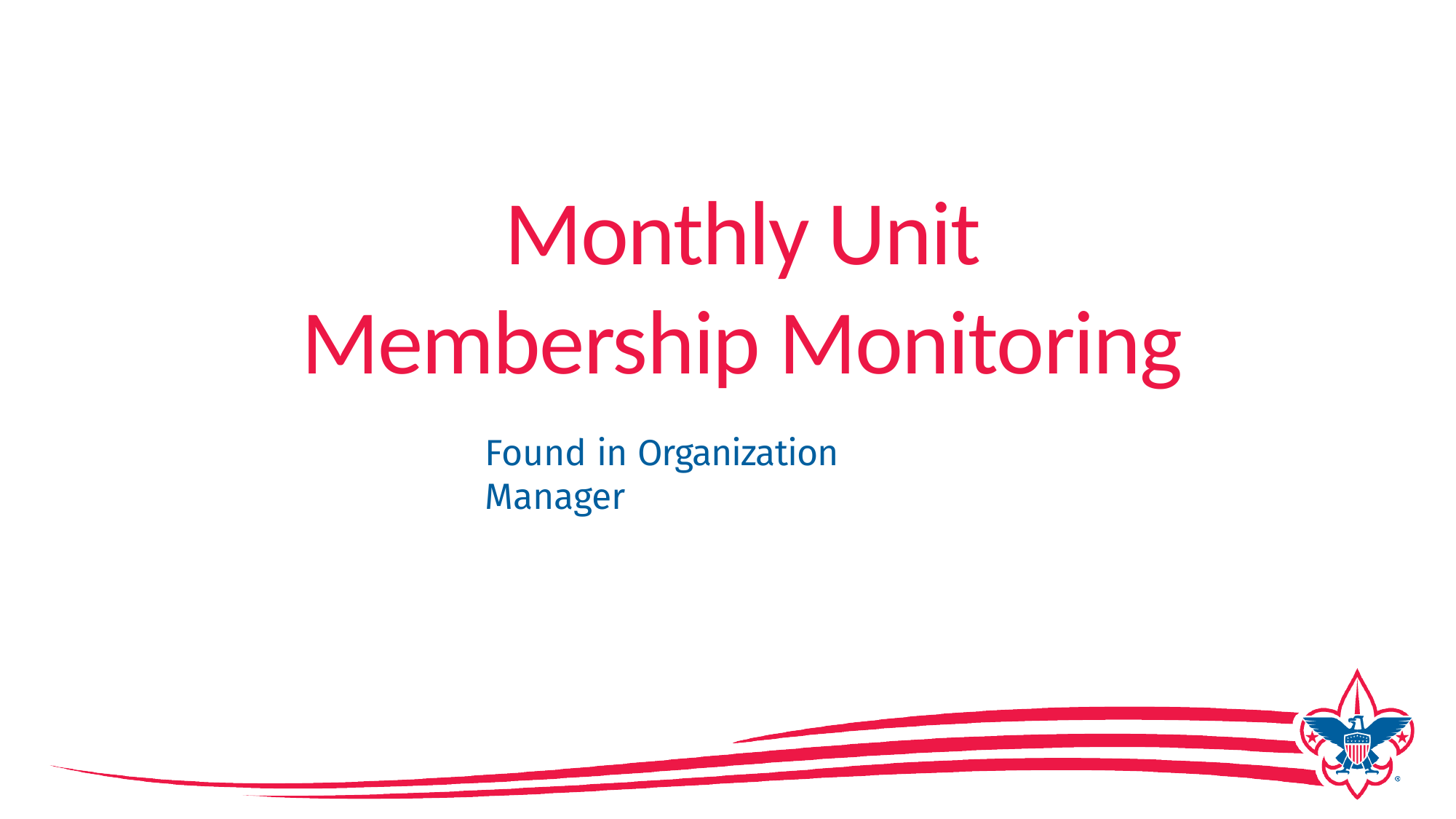

# Monthly Unit Membership Monitoring
Found in Organization Manager